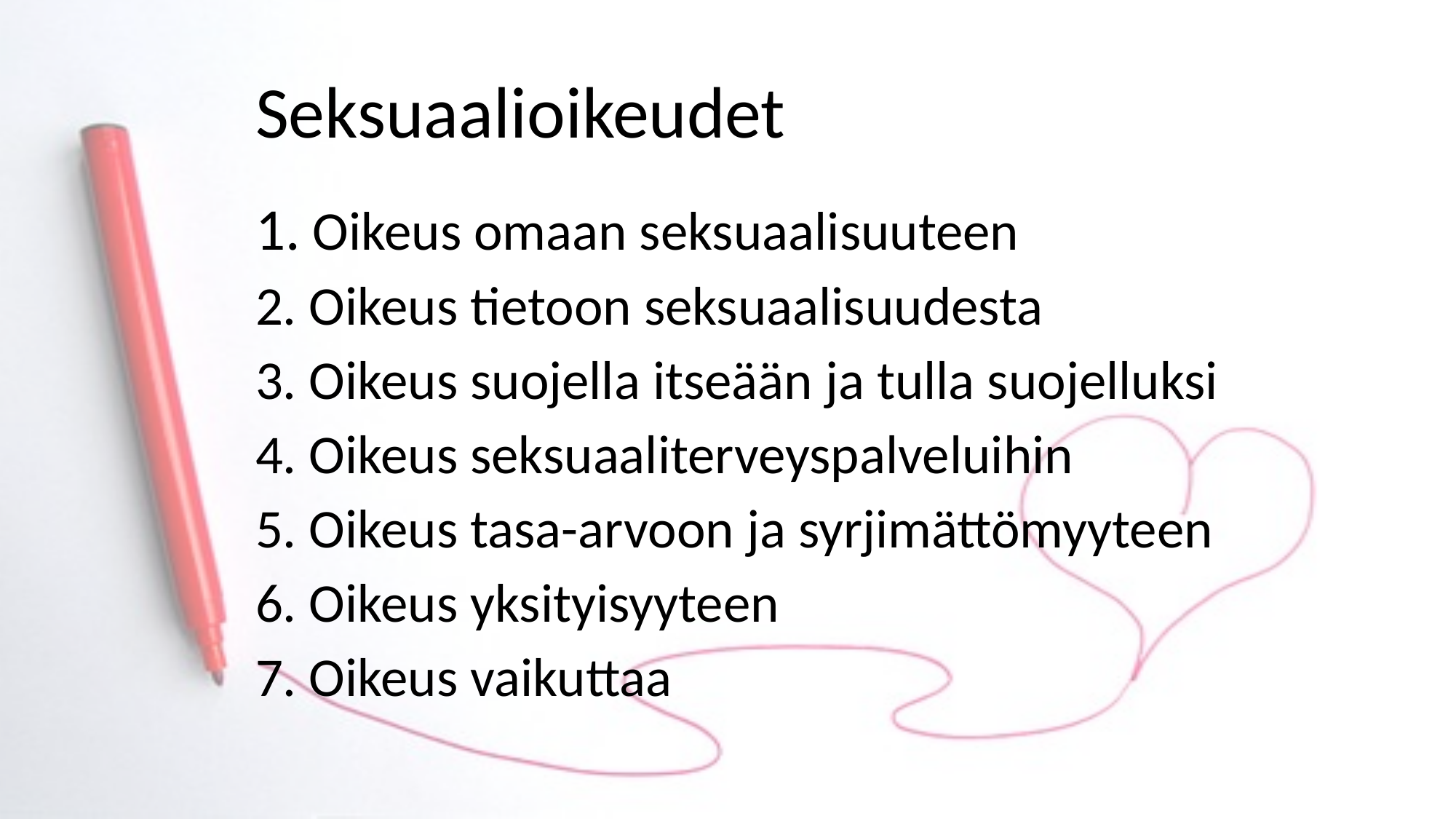

# Seksuaalioikeudet
1. Oikeus omaan seksuaalisuuteen
2. Oikeus tietoon seksuaalisuudesta
3. Oikeus suojella itseään ja tulla suojelluksi
4. Oikeus seksuaaliterveyspalveluihin
5. Oikeus tasa-arvoon ja syrjimättömyyteen
6. Oikeus yksityisyyteen
7. Oikeus vaikuttaa